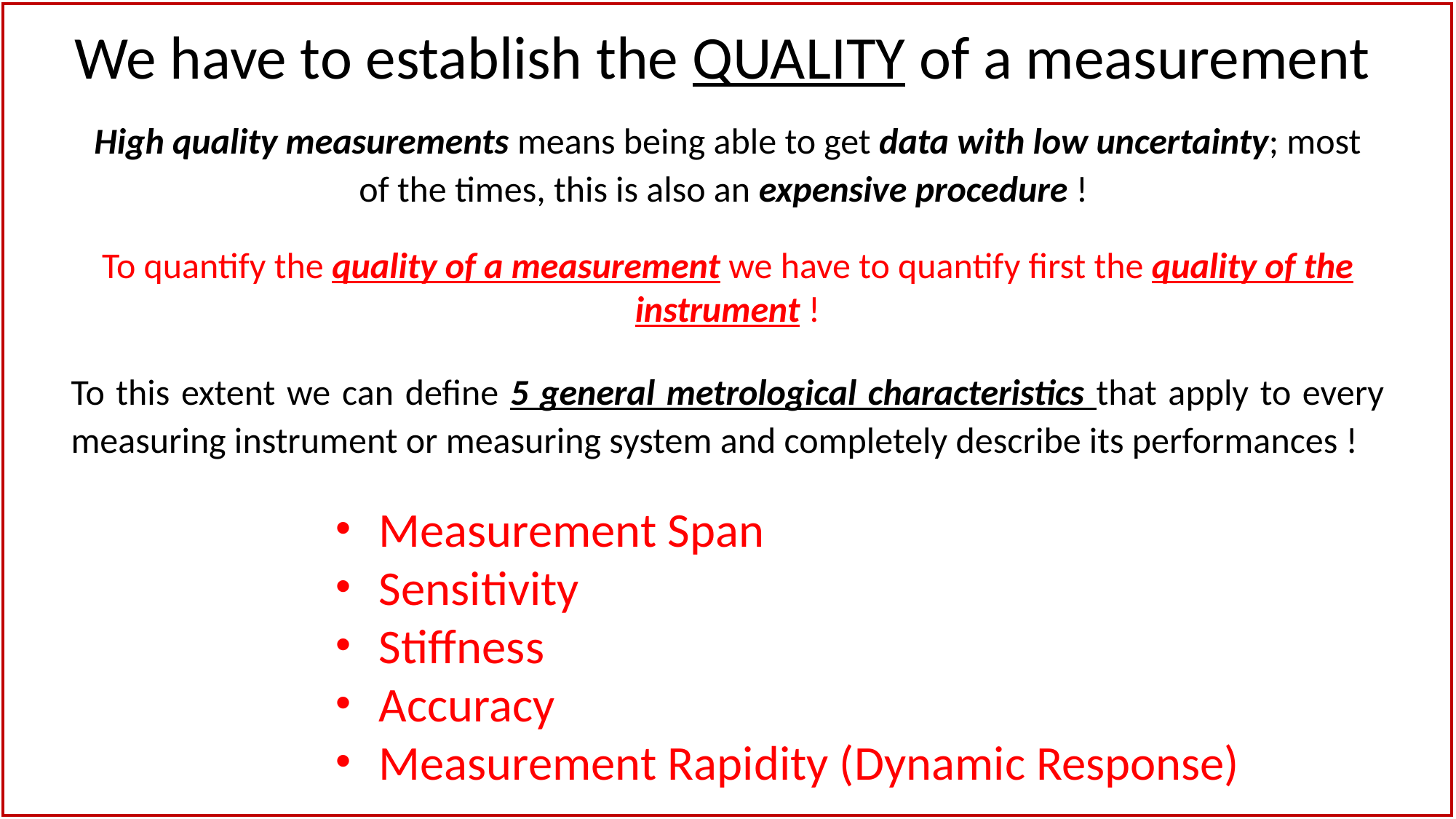

We have to establish the QUALITY of a measurement
High quality measurements means being able to get data with low uncertainty; most of the times, this is also an expensive procedure !
To quantify the quality of a measurement we have to quantify first the quality of the instrument !
To this extent we can define 5 general metrological characteristics that apply to every measuring instrument or measuring system and completely describe its performances !
Measurement Span
Sensitivity
Stiffness
Accuracy
Measurement Rapidity (Dynamic Response)